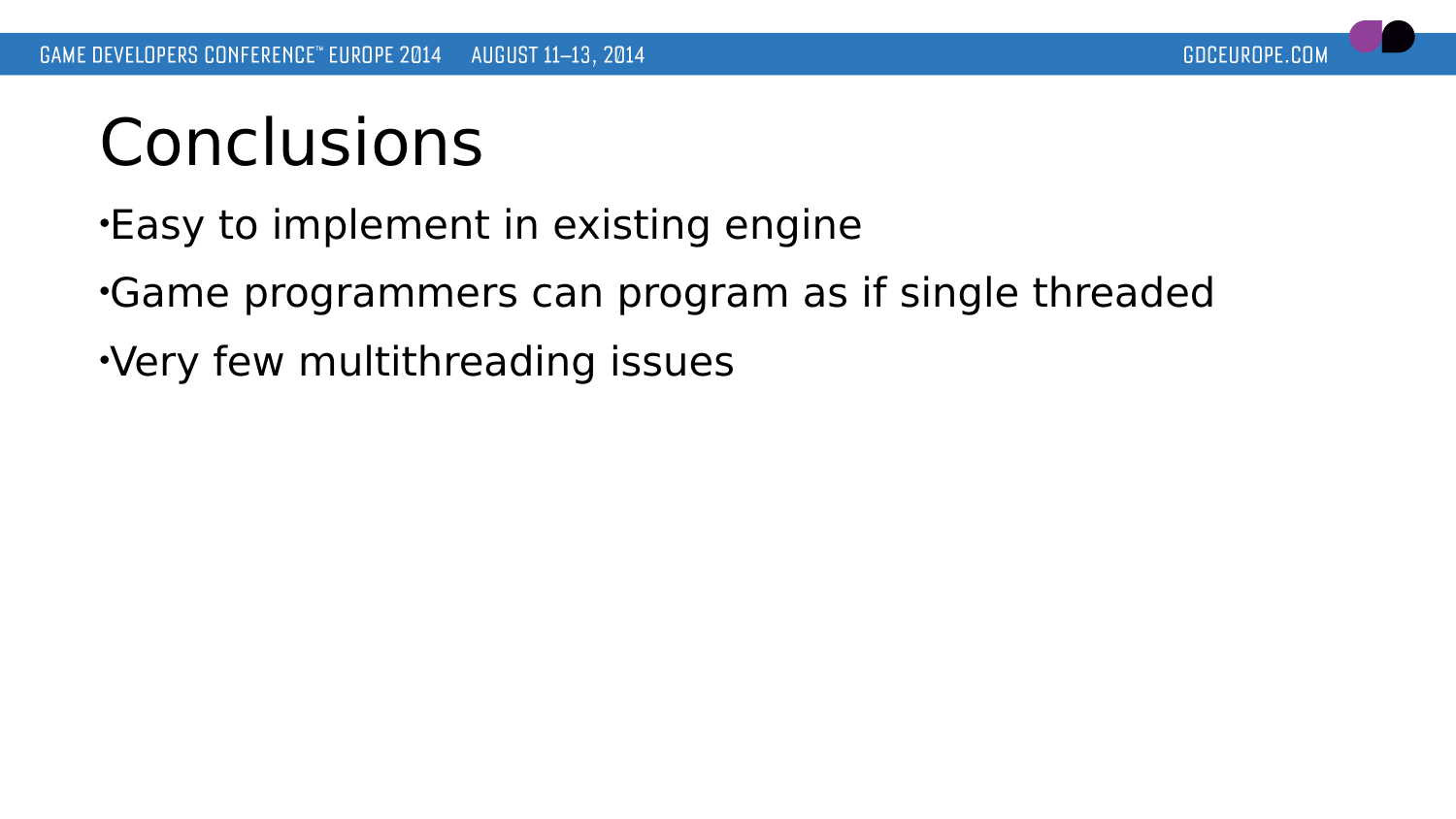

# Conclusions
Easy to implement in existing engine
Game programmers can program as if single threaded
Very few multithreading issues